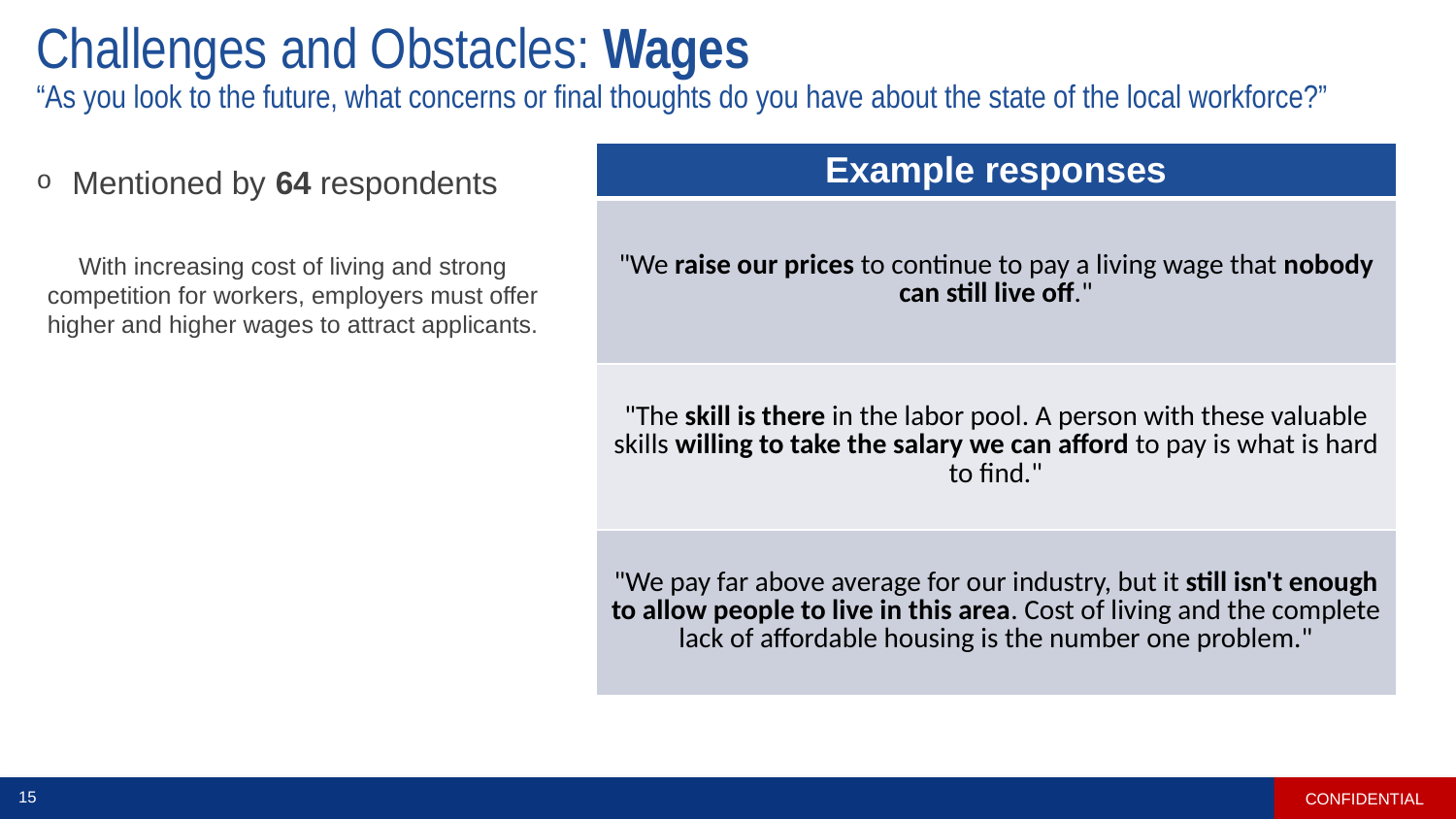

# Challenges and Obstacles: Wages “As you look to the future, what concerns or final thoughts do you have about the state of the local workforce?”
| Example responses |
| --- |
| "We raise our prices to continue to pay a living wage that nobody can still live off." |
| "The skill is there in the labor pool. A person with these valuable skills willing to take the salary we can afford to pay is what is hard to find." |
| "We pay far above average for our industry, but it still isn't enough to allow people to live in this area. Cost of living and the complete lack of affordable housing is the number one problem." |
Mentioned by 64 respondents

With increasing cost of living and strong competition for workers, employers must offer higher and higher wages to attract applicants.
CONFIDENTIAL
15